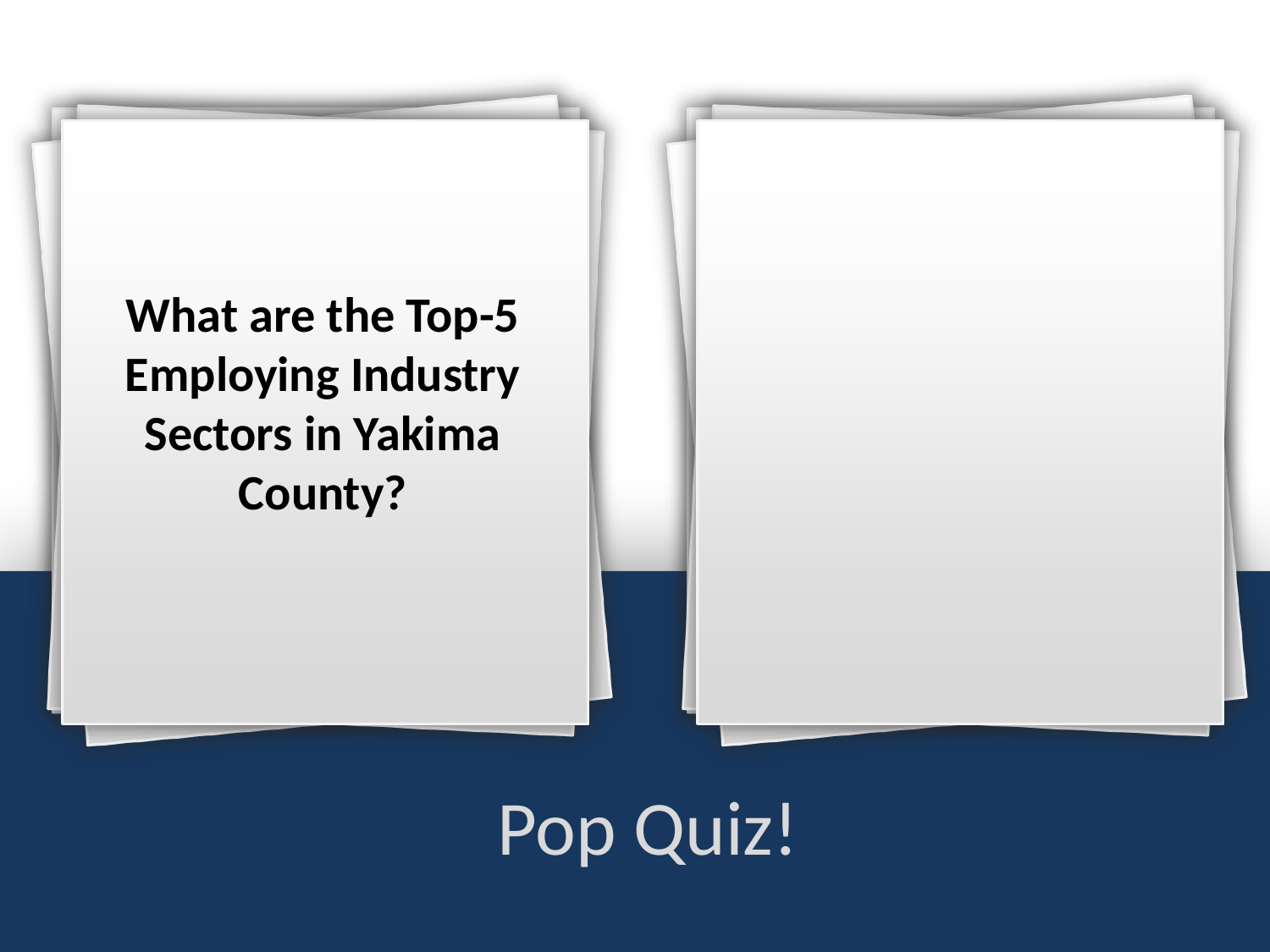

What are the Top-5 Employing Industry Sectors in Yakima County?
Pop Quiz!